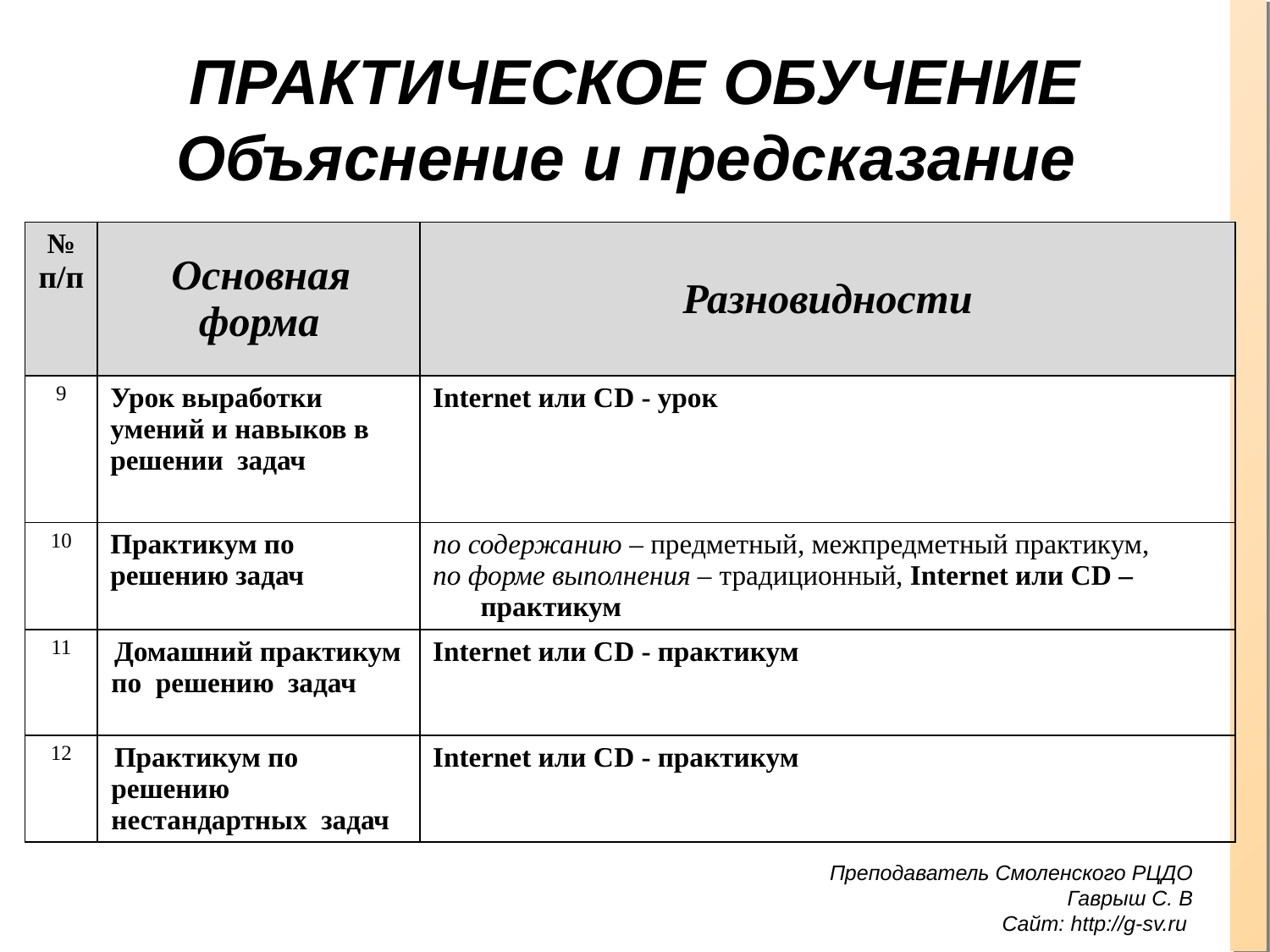

# ПРАКТИЧЕСКОЕ ОБУЧЕНИЕ Объяснение и предсказание
| № п/п | Основная форма | Разновидности |
| --- | --- | --- |
| 9 | Урок выработки умений и навыков в решении  задач | Internet или СD - урок |
| 10 | Практикум по решению задач | по содержанию – предметный, межпредметный практикум, по форме выполнения – традиционный, Internet или СD –практикум |
| 11 | Домашний практикум по  решению  задач | Internet или СD - практикум |
| 12 | Практикум по решению нестандартных  задач | Internet или СD - практикум |